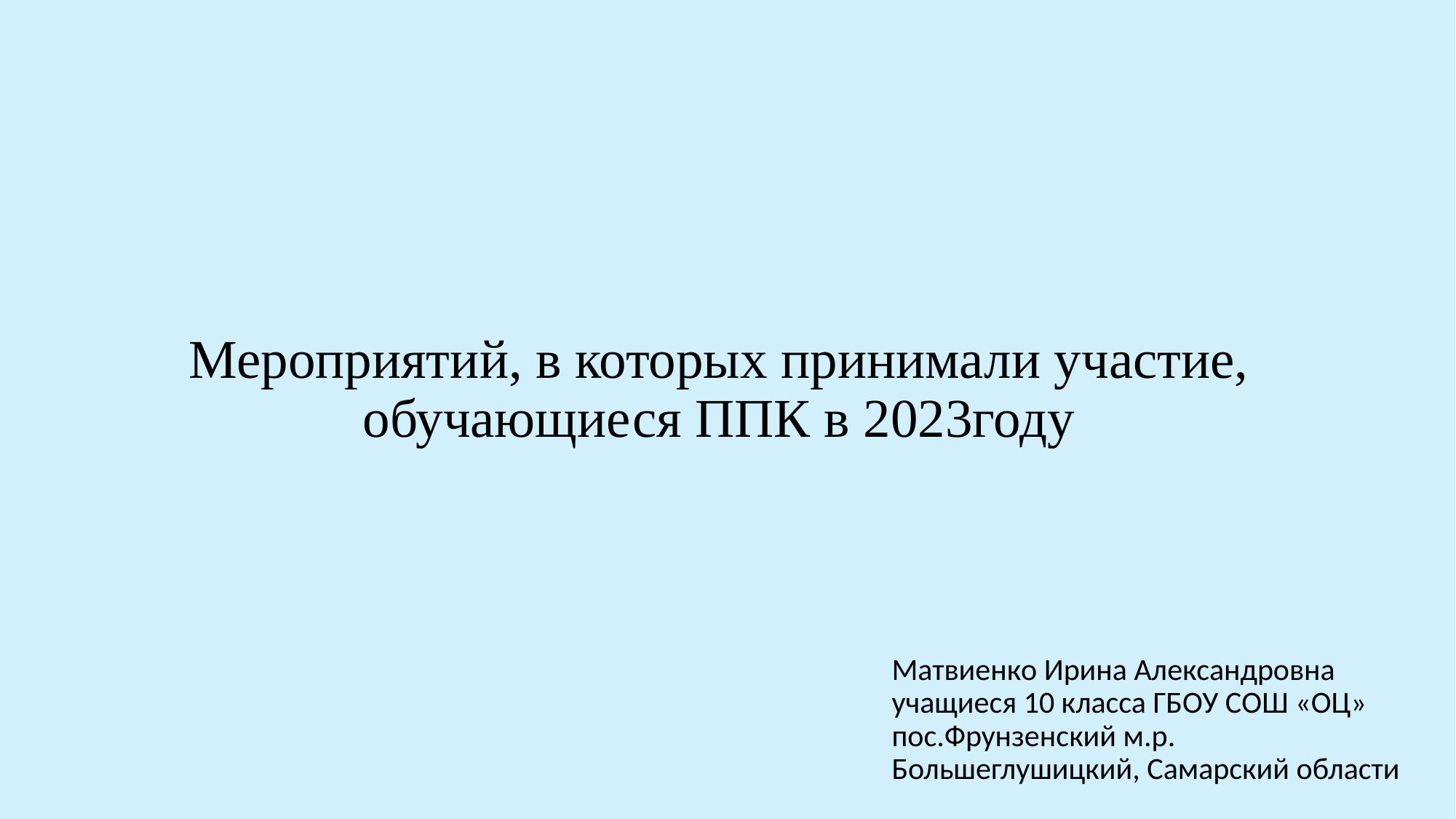

# Мероприятий, в которых принимали участие, обучающиеся ППК в 2023году
Матвиенко Ирина Александровна учащиеся 10 класса ГБОУ СОШ «ОЦ» пос.Фрунзенский м.р. Большеглушицкий, Самарский области